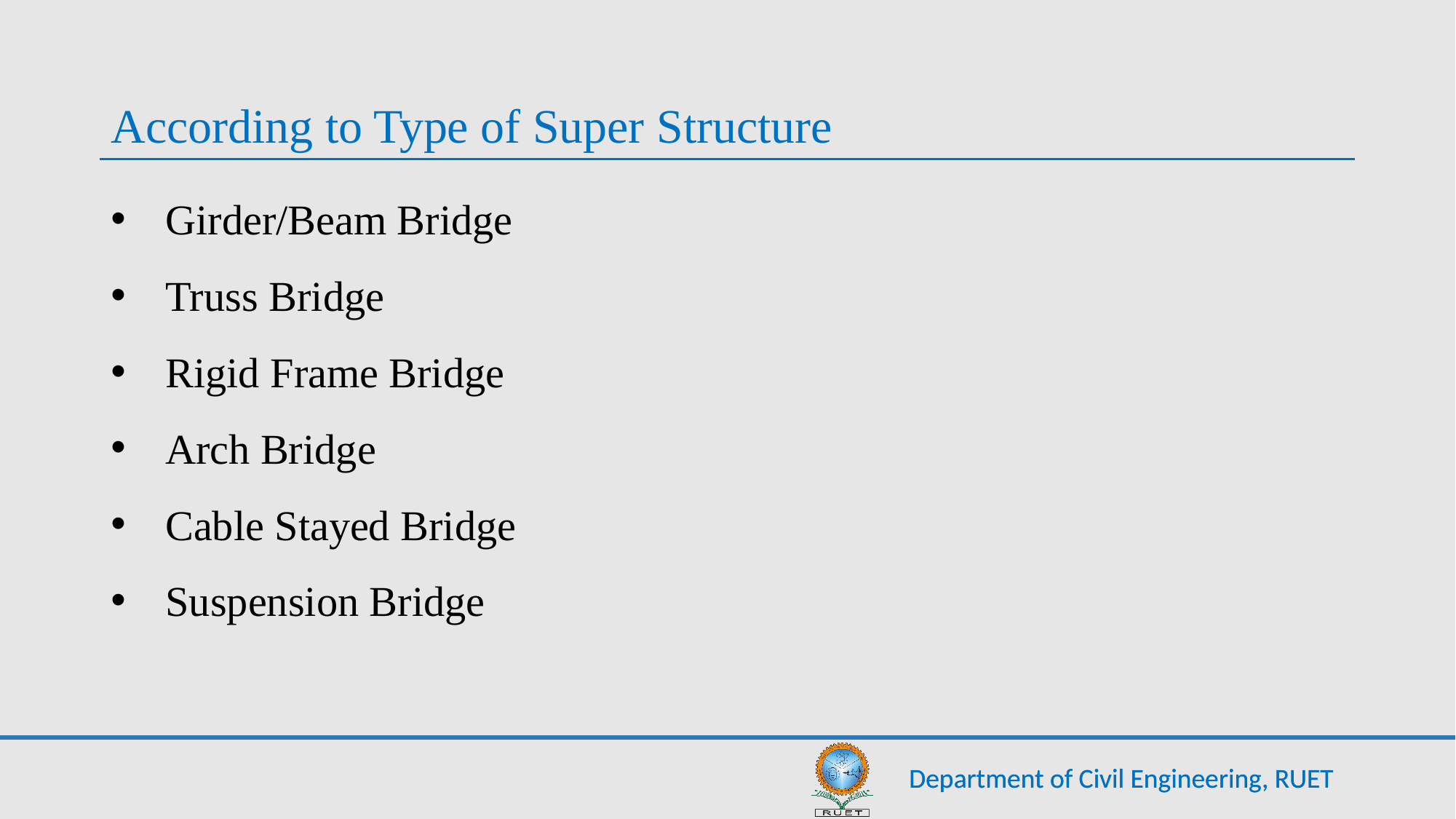

# According to Type of Super Structure
Girder/Beam Bridge
Truss Bridge
Rigid Frame Bridge
Arch Bridge
Cable Stayed Bridge
Suspension Bridge